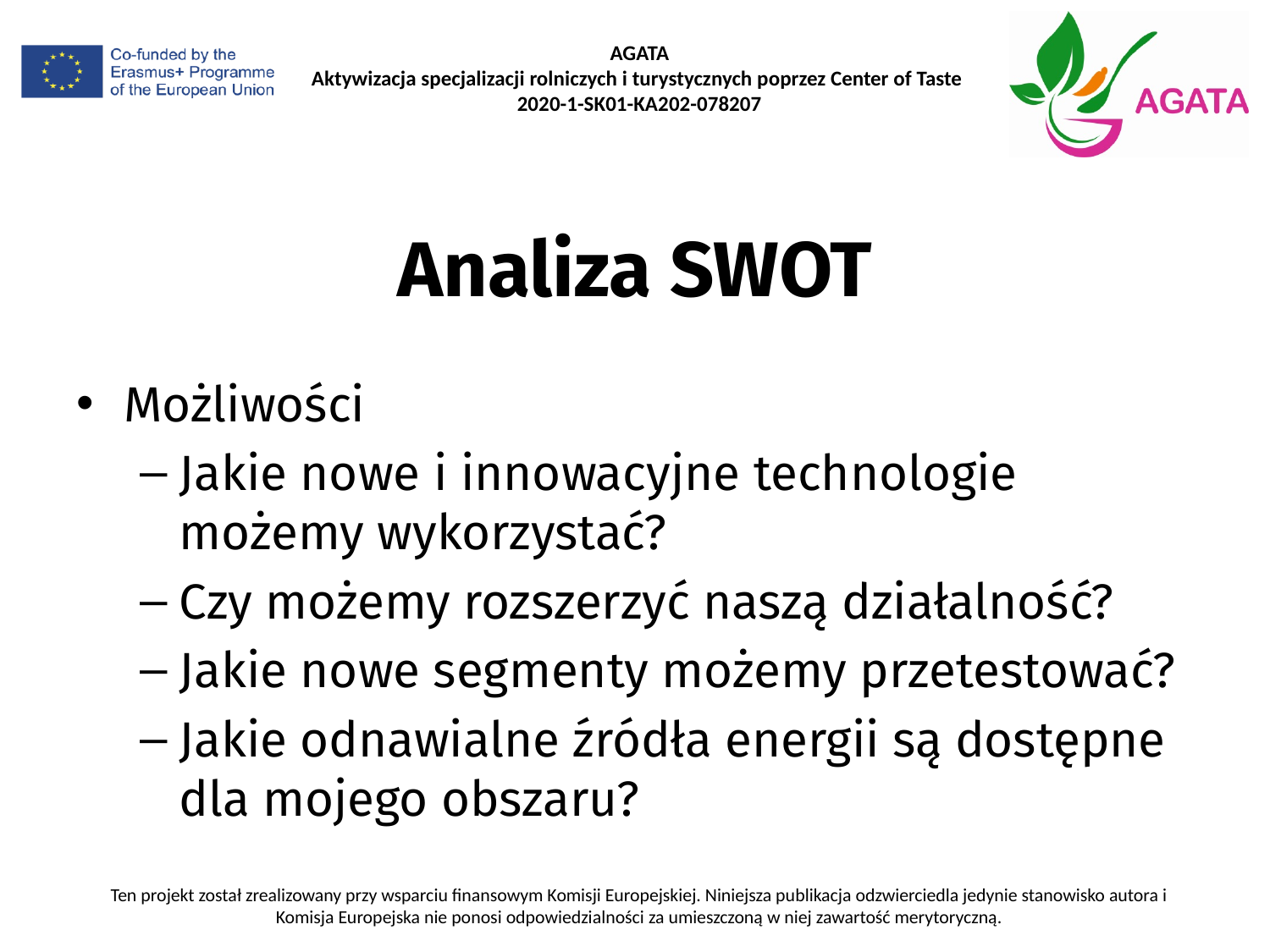

# Analiza SWOT
Możliwości
Jakie nowe i innowacyjne technologie możemy wykorzystać?
Czy możemy rozszerzyć naszą działalność?
Jakie nowe segmenty możemy przetestować?
Jakie odnawialne źródła energii są dostępne dla mojego obszaru?